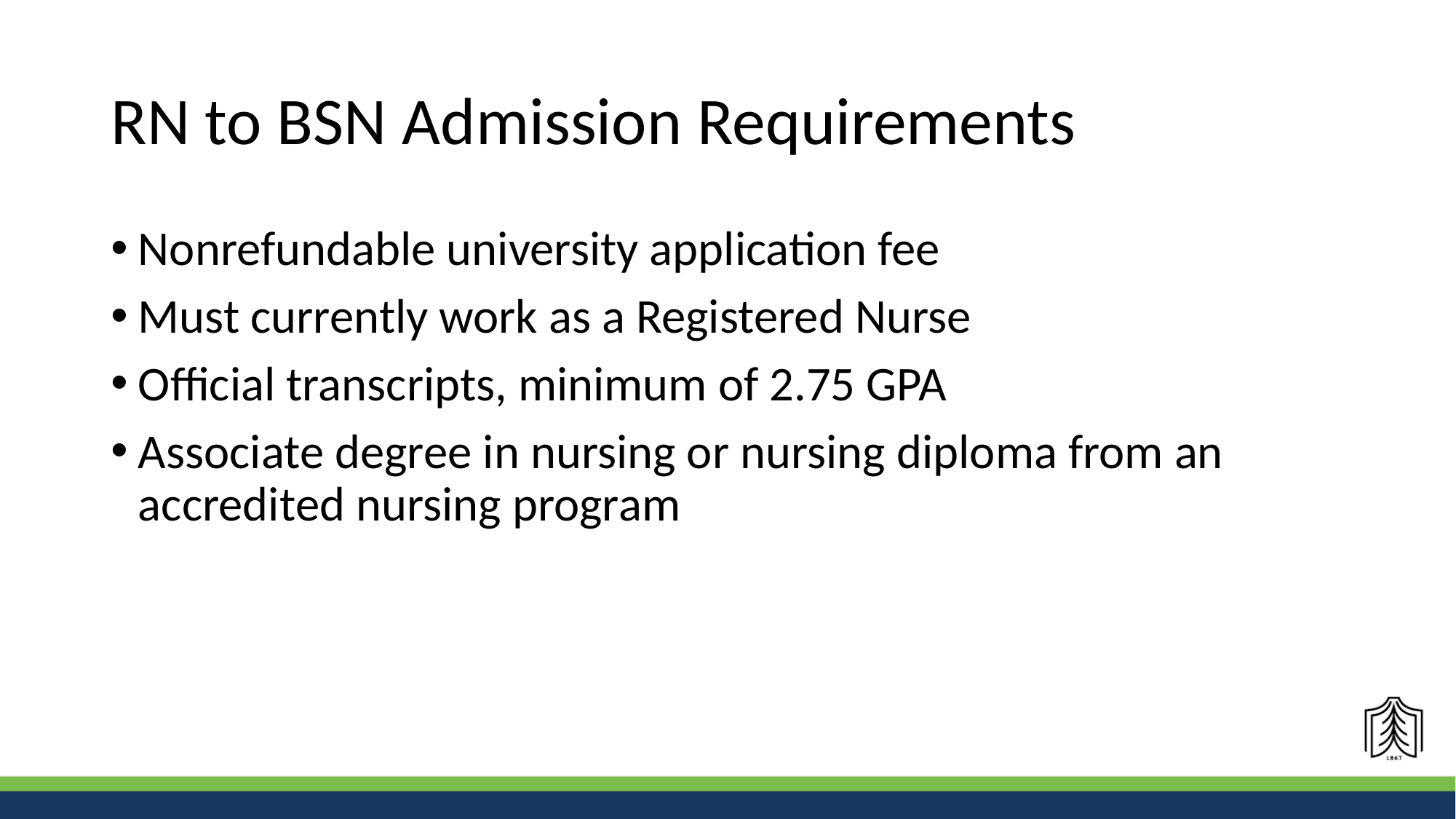

# RN to BSN Admission Requirements
Nonrefundable university application fee
Must currently work as a Registered Nurse
Official transcripts, minimum of 2.75 GPA
Associate degree in nursing or nursing diploma from an accredited nursing program